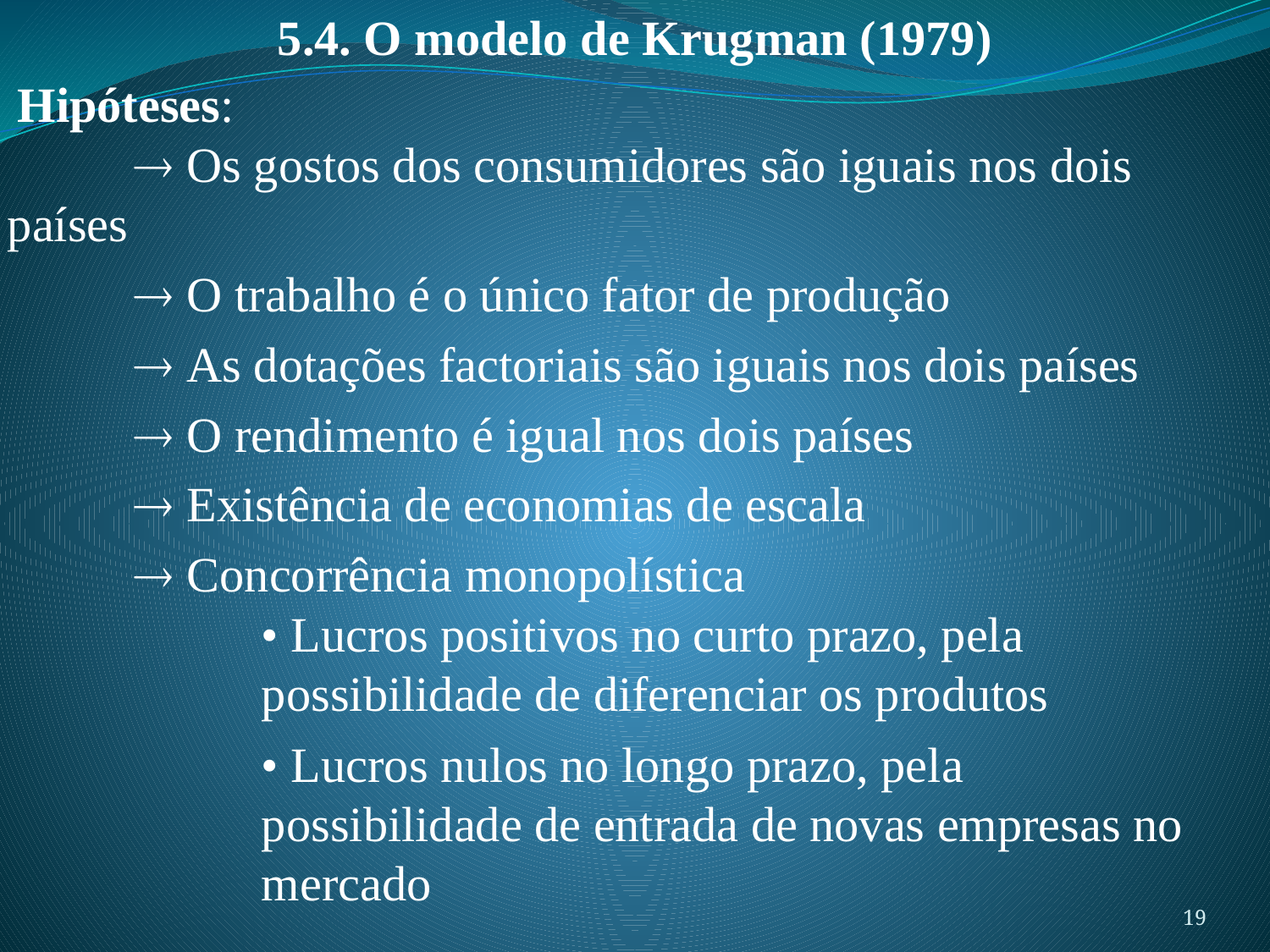

5.4. O modelo de Krugman (1979)

Hipóteses:

	→ Os gostos dos consumidores são iguais nos dois 	países
	→ O trabalho é o único fator de produção
	→ As dotações factoriais são iguais nos dois países
	→ O rendimento é igual nos dois países
	→ Existência de economias de escala
	→ Concorrência monopolística
		• Lucros positivos no curto prazo, pela 			possibilidade de diferenciar os produtos
		• Lucros nulos no longo prazo, pela 				possibilidade de entrada de novas empresas no 		mercado
19